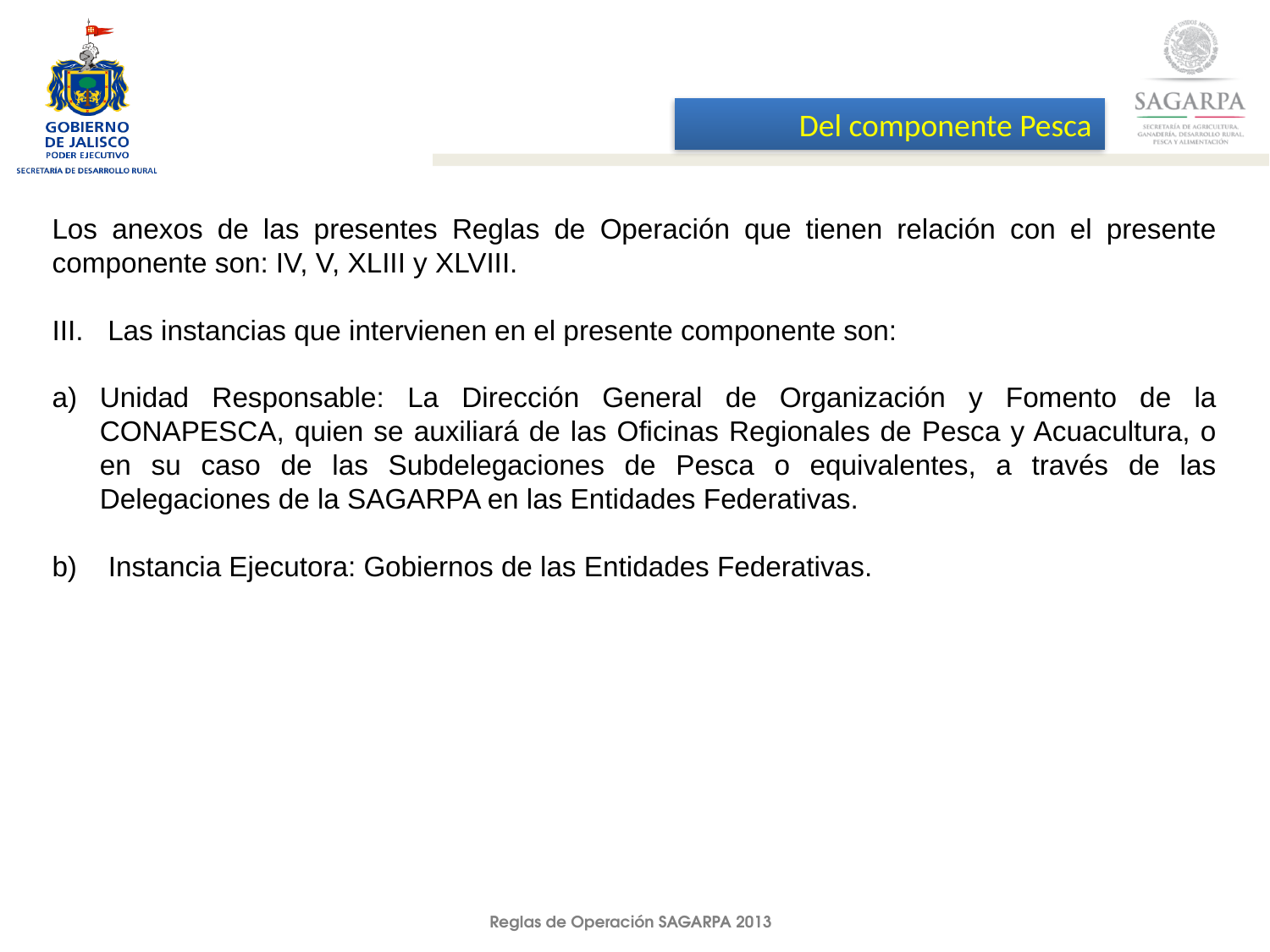

Del componente Pesca
Los anexos de las presentes Reglas de Operación que tienen relación con el presente componente son: IV, V, XLIII y XLVIII.

Las instancias que intervienen en el presente componente son:

Unidad Responsable: La Dirección General de Organización y Fomento de la CONAPESCA, quien se auxiliará de las Oficinas Regionales de Pesca y Acuacultura, o en su caso de las Subdelegaciones de Pesca o equivalentes, a través de las Delegaciones de la SAGARPA en las Entidades Federativas.

b)    Instancia Ejecutora: Gobiernos de las Entidades Federativas.